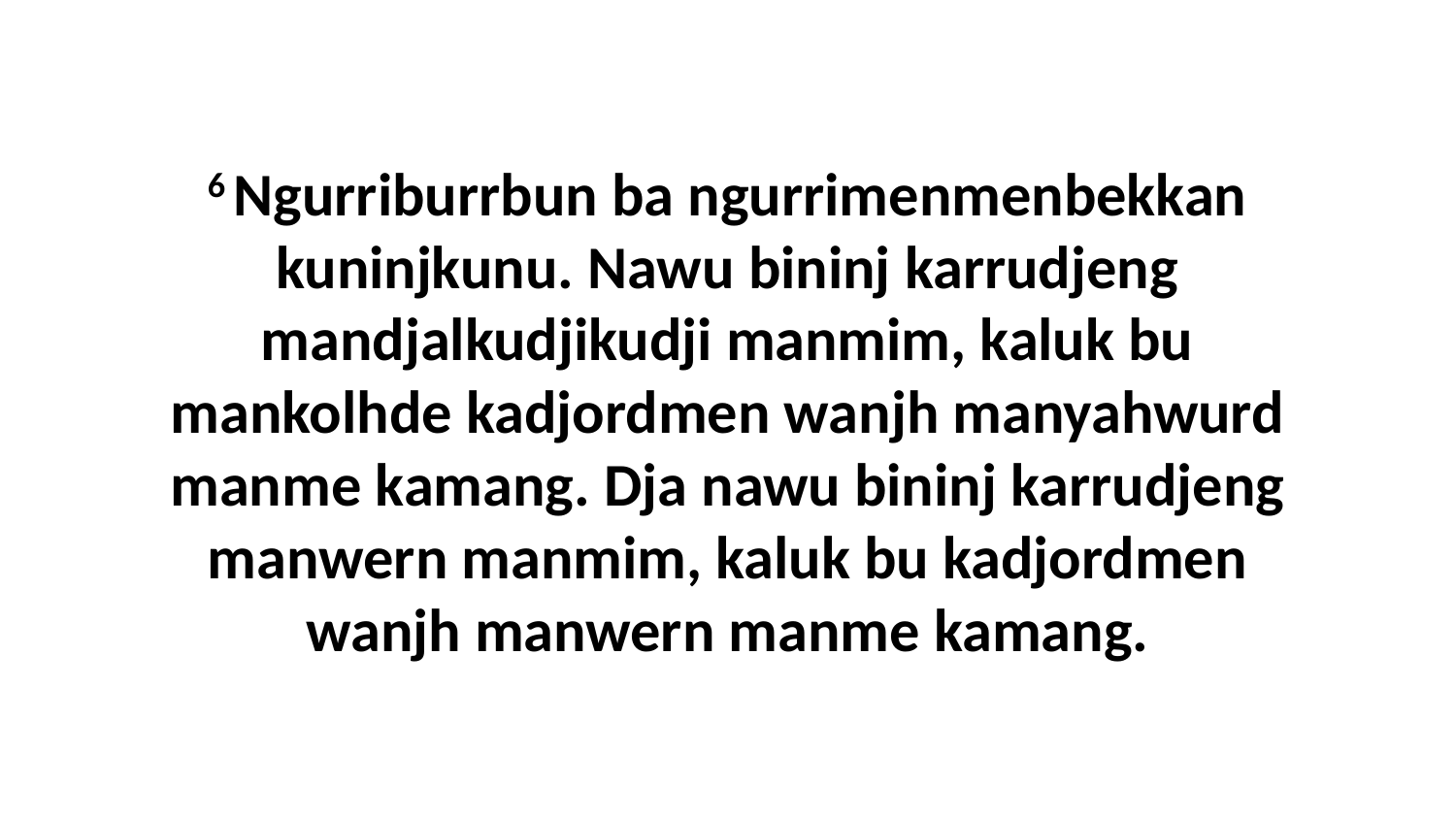

6 Ngurriburrbun ba ngurrimenmenbekkan kuninjkunu. Nawu bininj karrudjeng mandjalkudjikudji manmim, kaluk bu mankolhde kadjordmen wanjh manyahwurd manme kamang. Dja nawu bininj karrudjeng manwern manmim, kaluk bu kadjordmen wanjh manwern manme kamang.